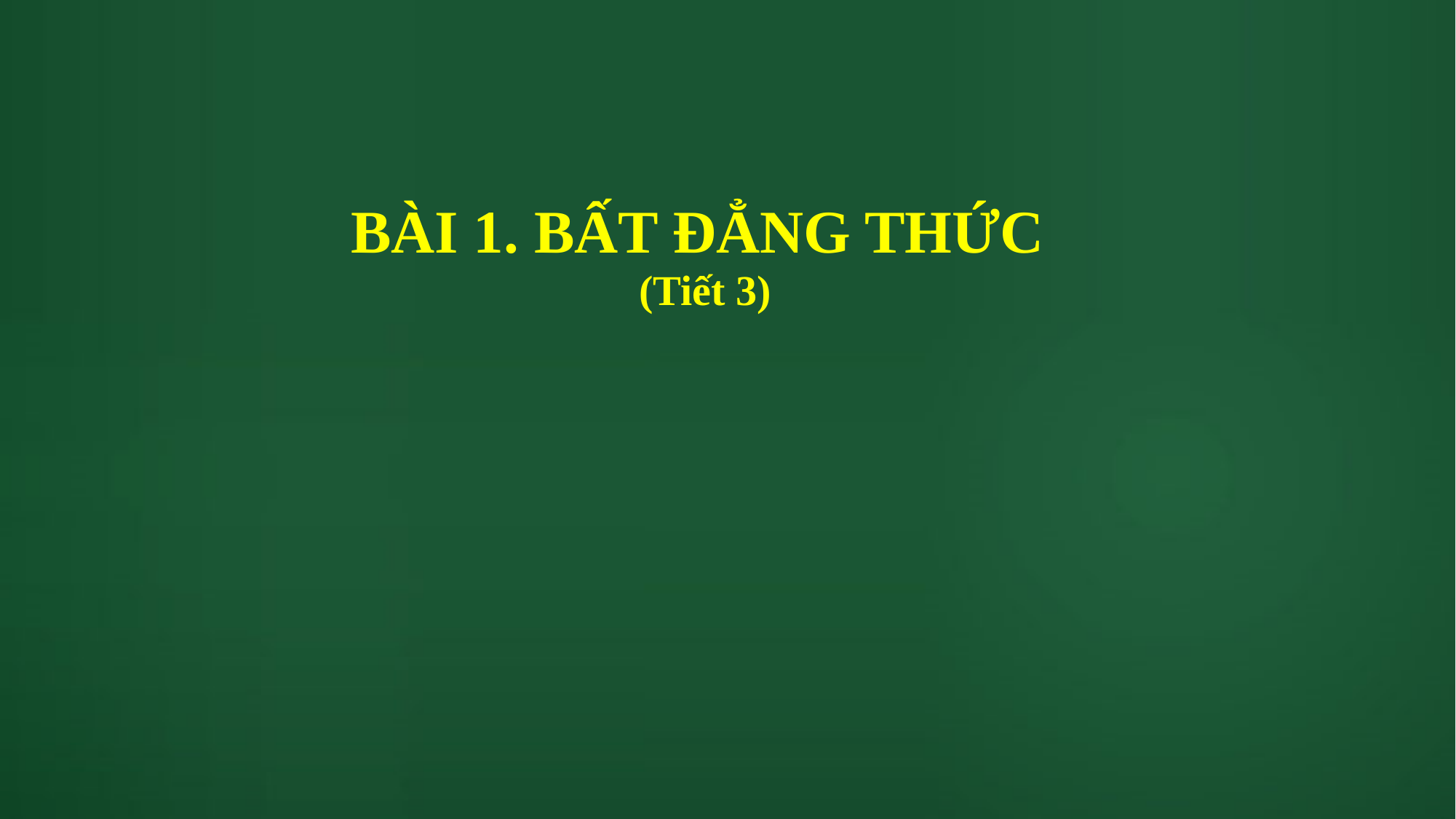

# BÀI 1. BẤT ĐẲNG THỨC
(Tiết 3)